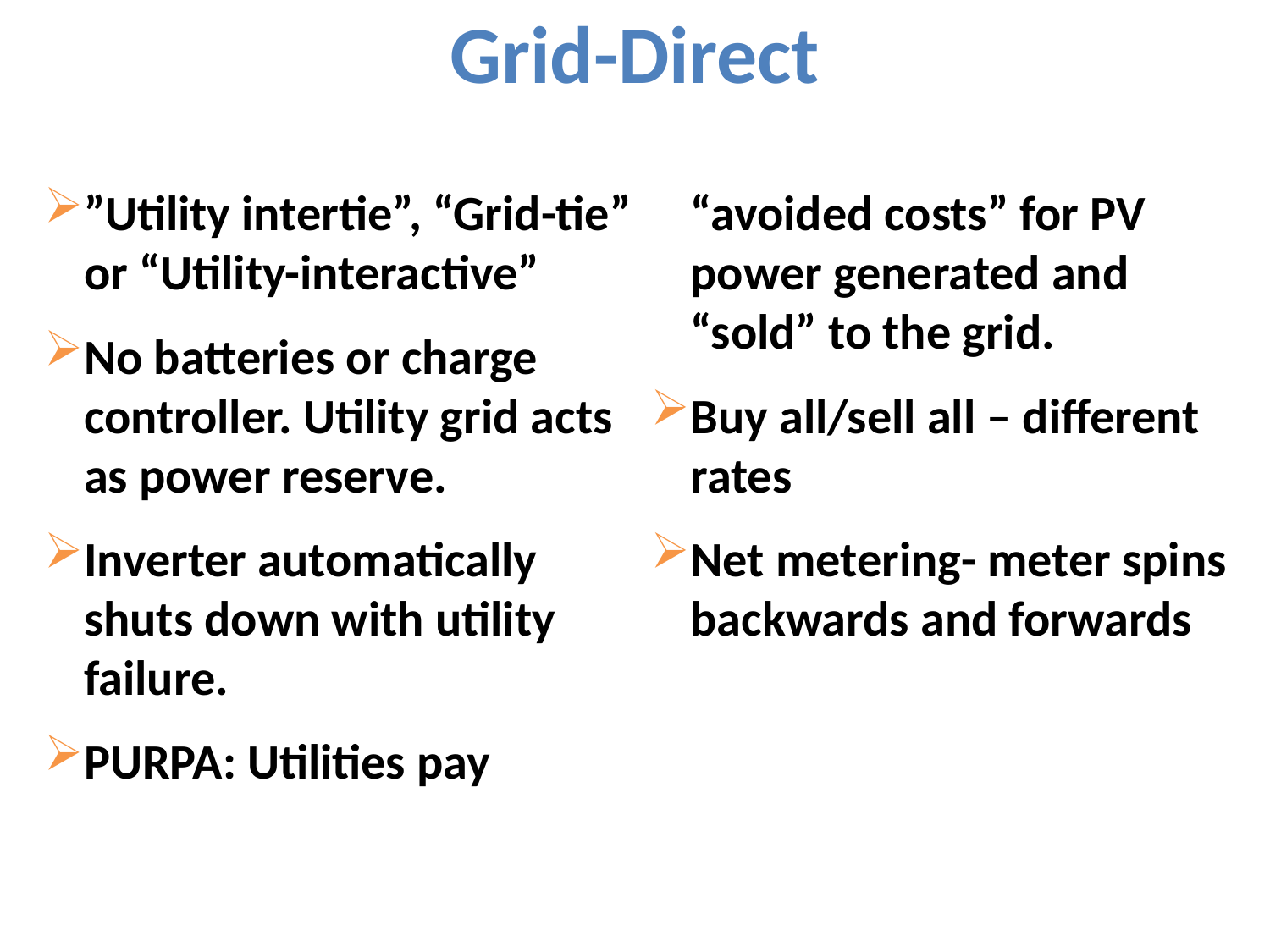

Grid-Direct
”Utility intertie”, “Grid-tie” or “Utility-interactive”
No batteries or charge controller. Utility grid acts as power reserve.
Inverter automatically shuts down with utility failure.
PURPA: Utilities pay “avoided costs” for PV power generated and “sold” to the grid.
Buy all/sell all – different rates
Net metering- meter spins backwards and forwards